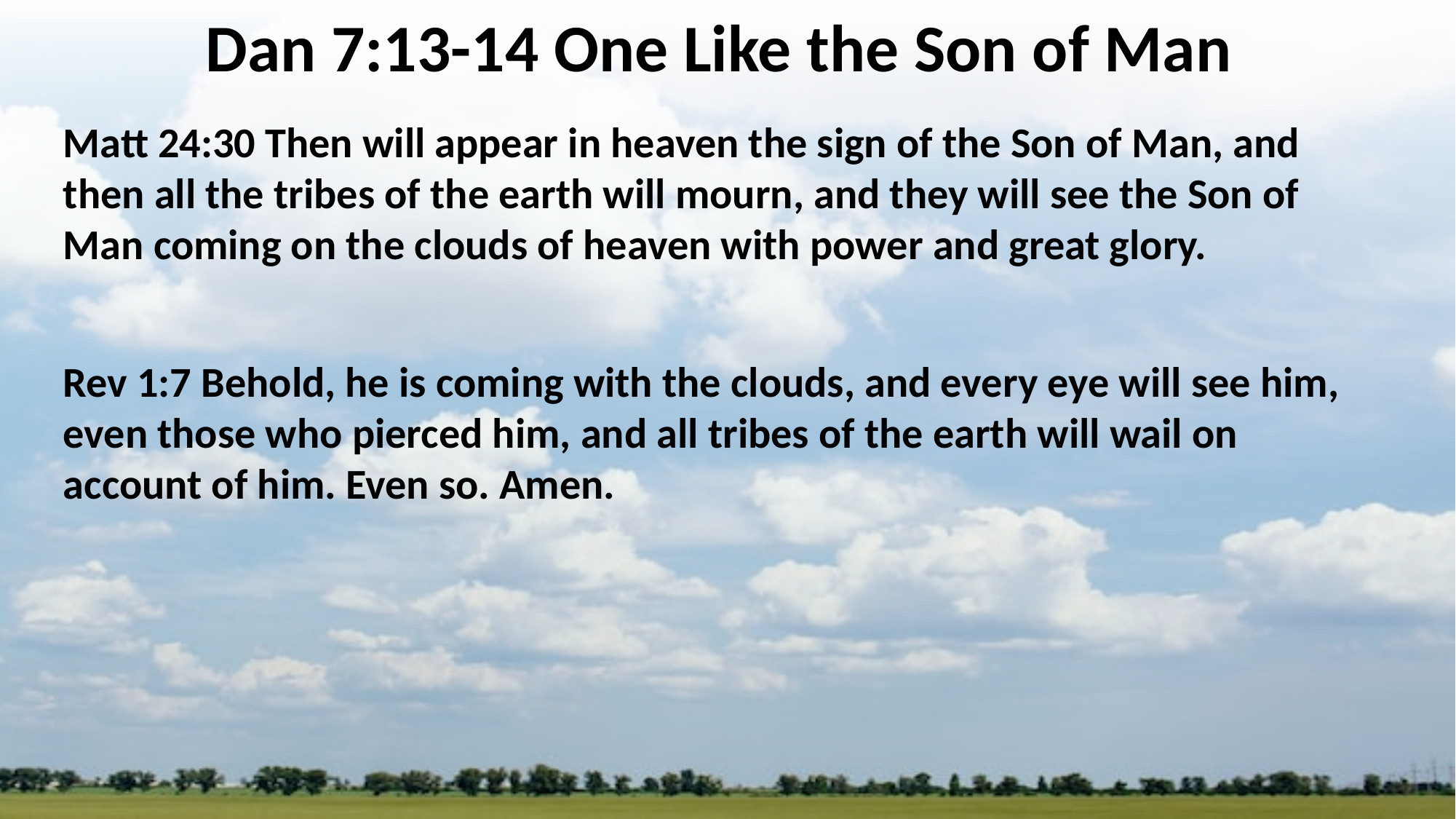

Dan 7:13-14 One Like the Son of Man
Matt 24:30 Then will appear in heaven the sign of the Son of Man, and then all the tribes of the earth will mourn, and they will see the Son of Man coming on the clouds of heaven with power and great glory.
Rev 1:7 Behold, he is coming with the clouds, and every eye will see him, even those who pierced him, and all tribes of the earth will wail on account of him. Even so. Amen.